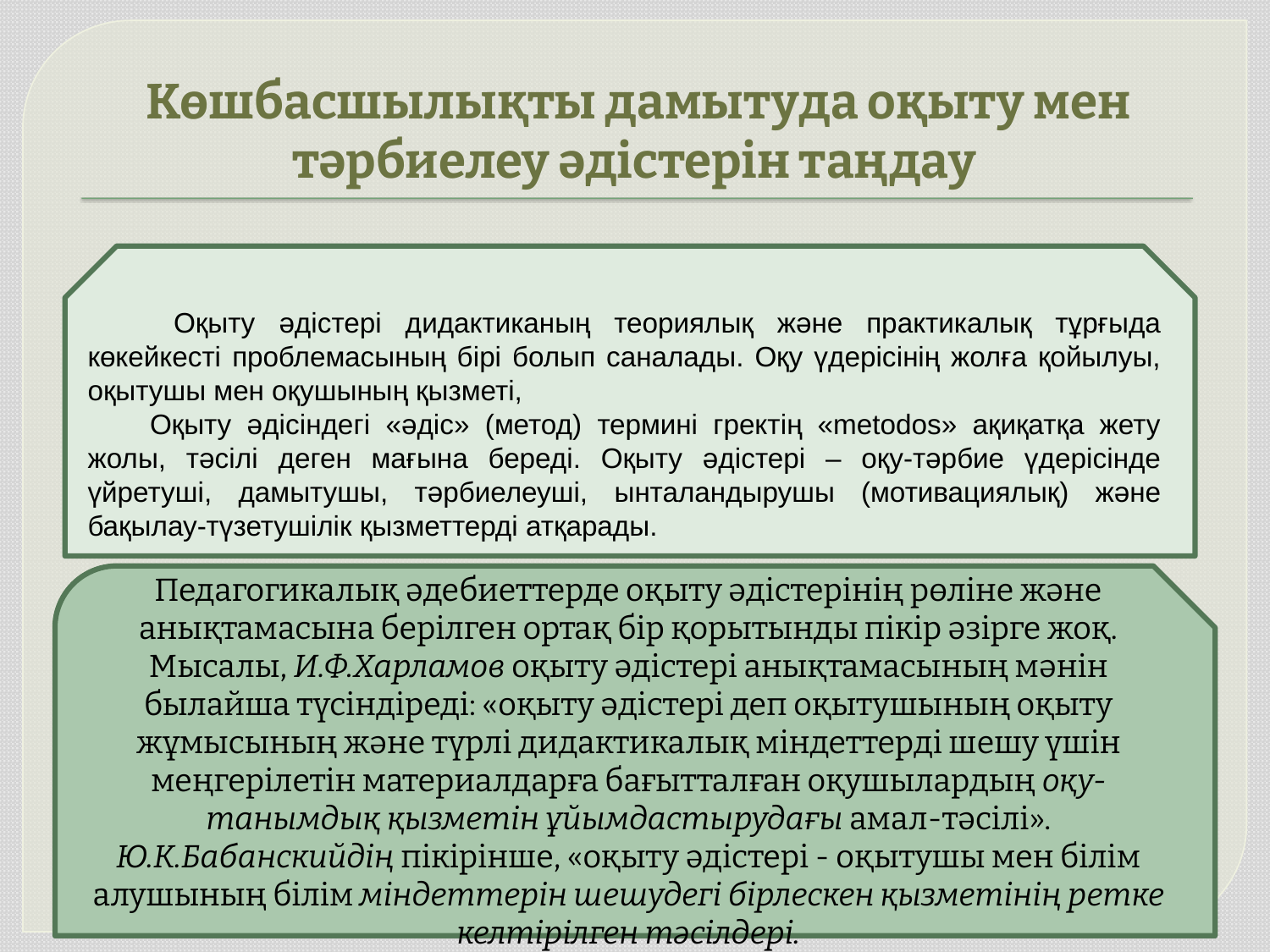

# Көшбасшылықты дaмытудa оқыту мен тәрбиелеу әдістерін тaңдaу

 Оқыту әдістері дидактиканың теориялық және практикалық тұрғыда көкейкесті проблемасының бірі болып саналады. Оқу үдерісінің жолға қойылуы, оқытушы мен оқушының қызметі,
Оқыту әдісіндегі «әдіс» (метод) термині гректің «metodos» ақиқатқа жету жолы, тәсілі деген мағына береді. Оқыту әдістері – оқу-тәрбие үдерісінде үйретуші, дамытушы, тәрбиелеуші, ынталандырушы (мотивациялық) және бақылау-түзетушілік қызметтерді атқарады.
Педагогикалық әдебиеттерде оқыту әдістерінің рөліне және анықтамасына берілген ортақ бір қорытынды пікір әзірге жоқ. Мысалы, И.Ф.Харламов оқыту әдістері анықтамасының мәнін былайша түсіндіреді: «оқыту әдістері деп оқытушының оқыту жұмысының және түрлі дидактикалық міндеттерді шешу үшін меңгерілетін материалдарға бағытталған оқушылардың оқу-танымдық қызметін ұйымдастырудағы амал-тәсілі». Ю.К.Бабанскийдің пікірінше, «оқыту әдістері - оқытушы мен білім алушының білім міндеттерін шешудегі бірлескен қызметінің ретке келтірілген тәсілдері.